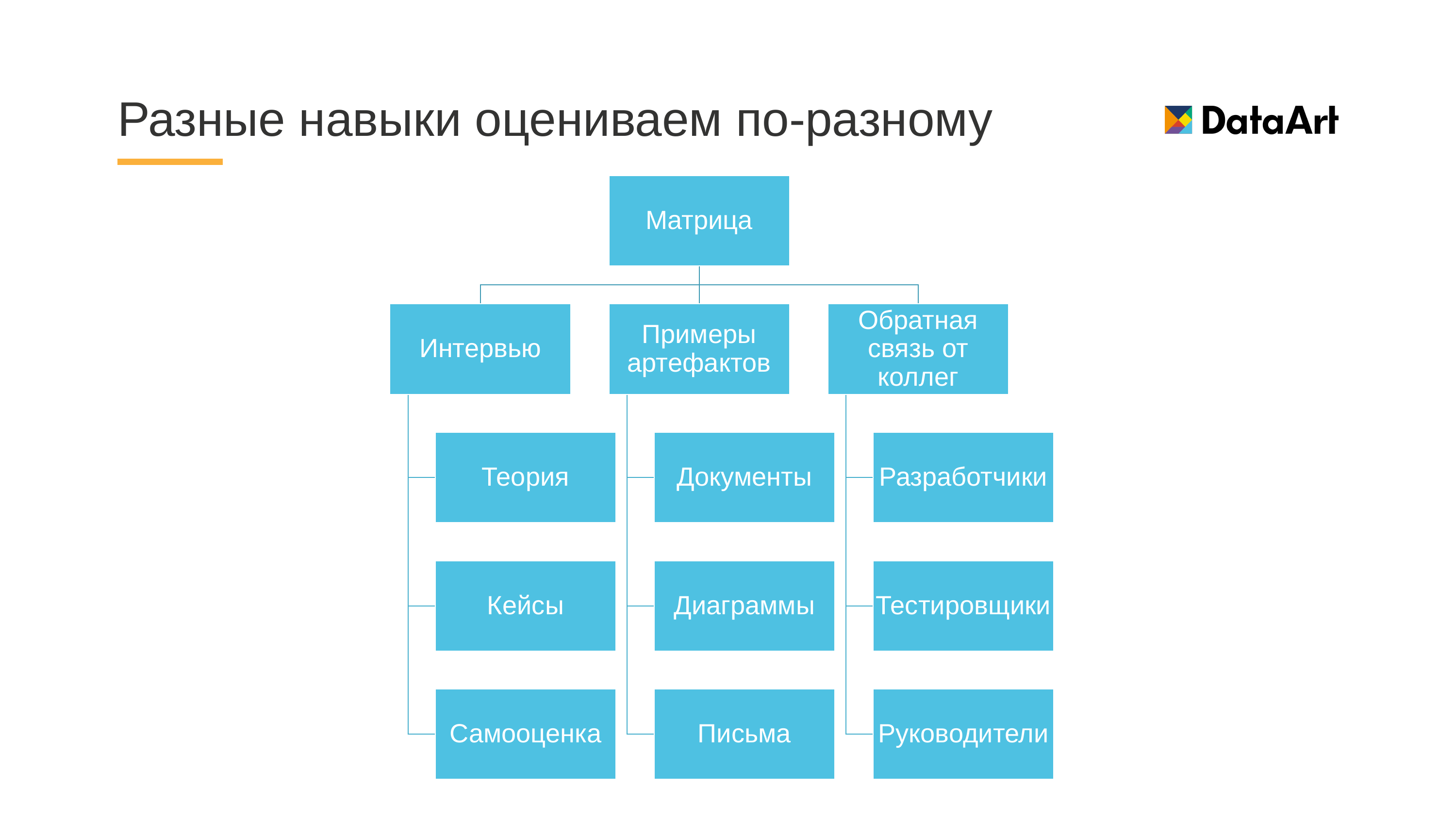

# Разные навыки оцениваем по-разному
Матрица
Интервью
Теория
Кейсы
Самооценка
Примеры артефактов
Документы
Диаграммы
Письма
Обратная связь от коллег
Разработчики
Тестировщики
Руководители